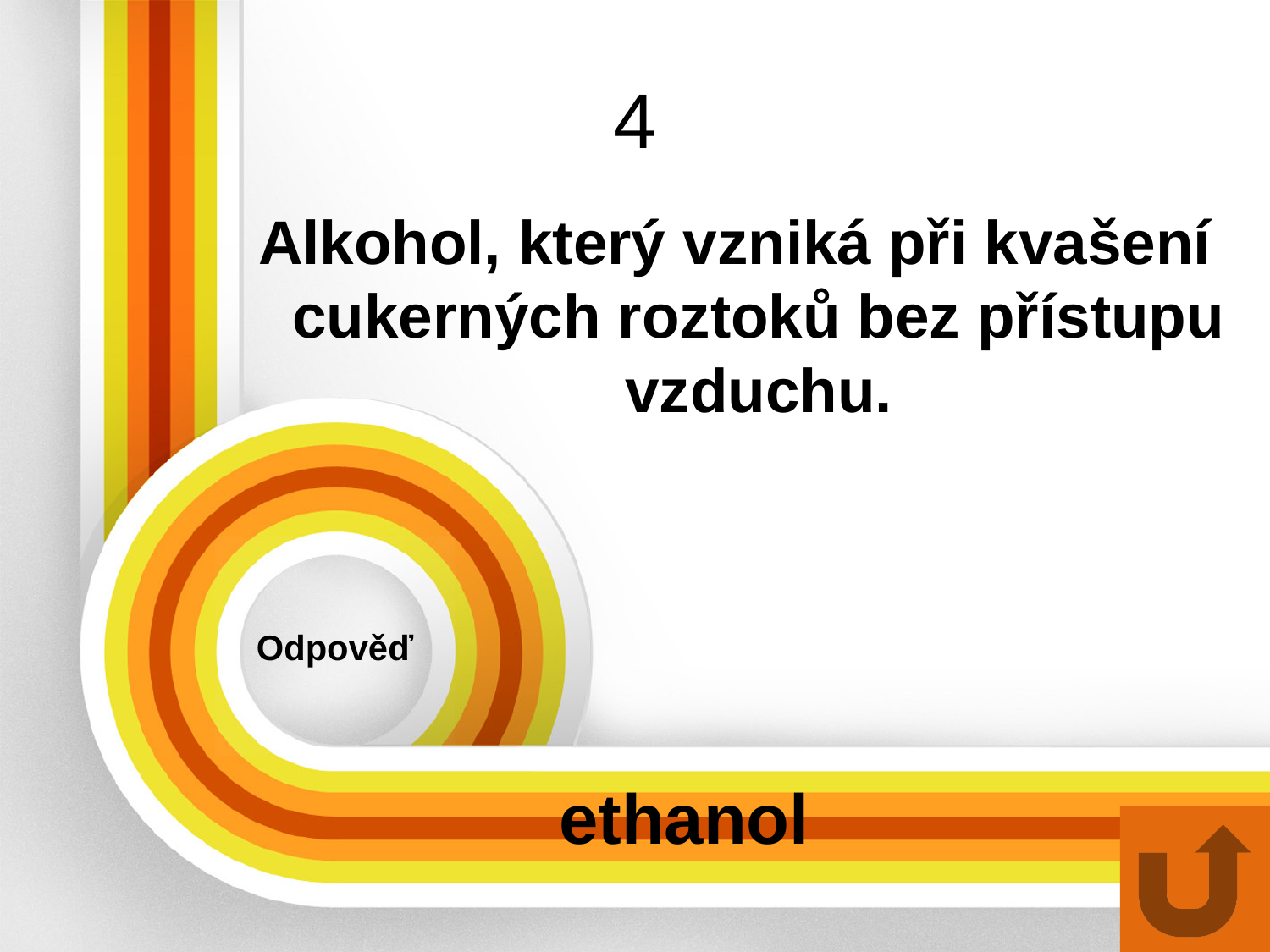

# 4
Alkohol, který vzniká při kvašení cukerných roztoků bez přístupu vzduchu.
Odpověď
ethanol